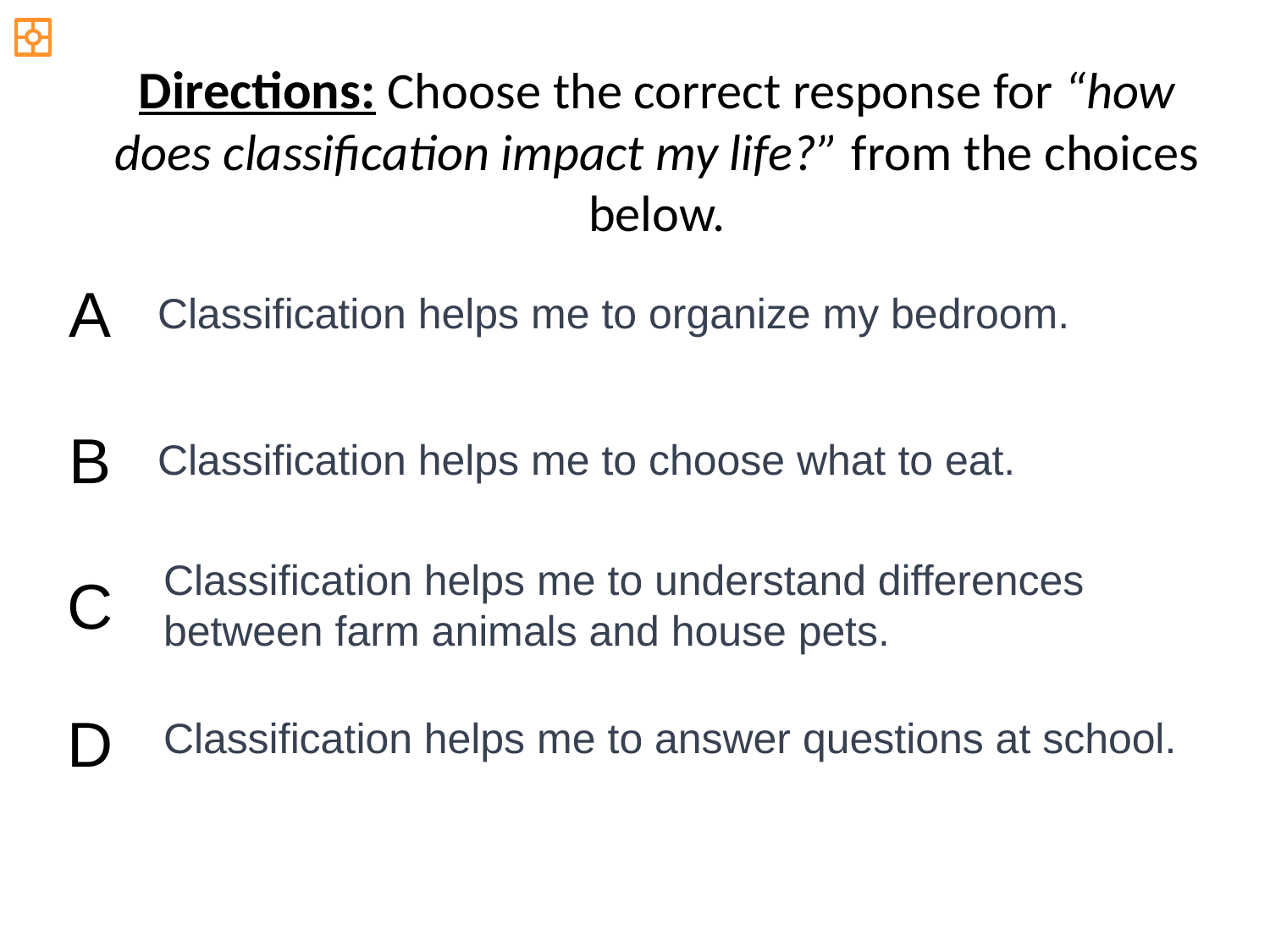

Directions: Choose the correct response for “how does classification impact my life?” from the choices below.
A
Classification helps me to organize my bedroom.

B
Classification helps me to choose what to eat.
Classification helps me to understand differences between farm animals and house pets.
C
D
Classification helps me to answer questions at school.